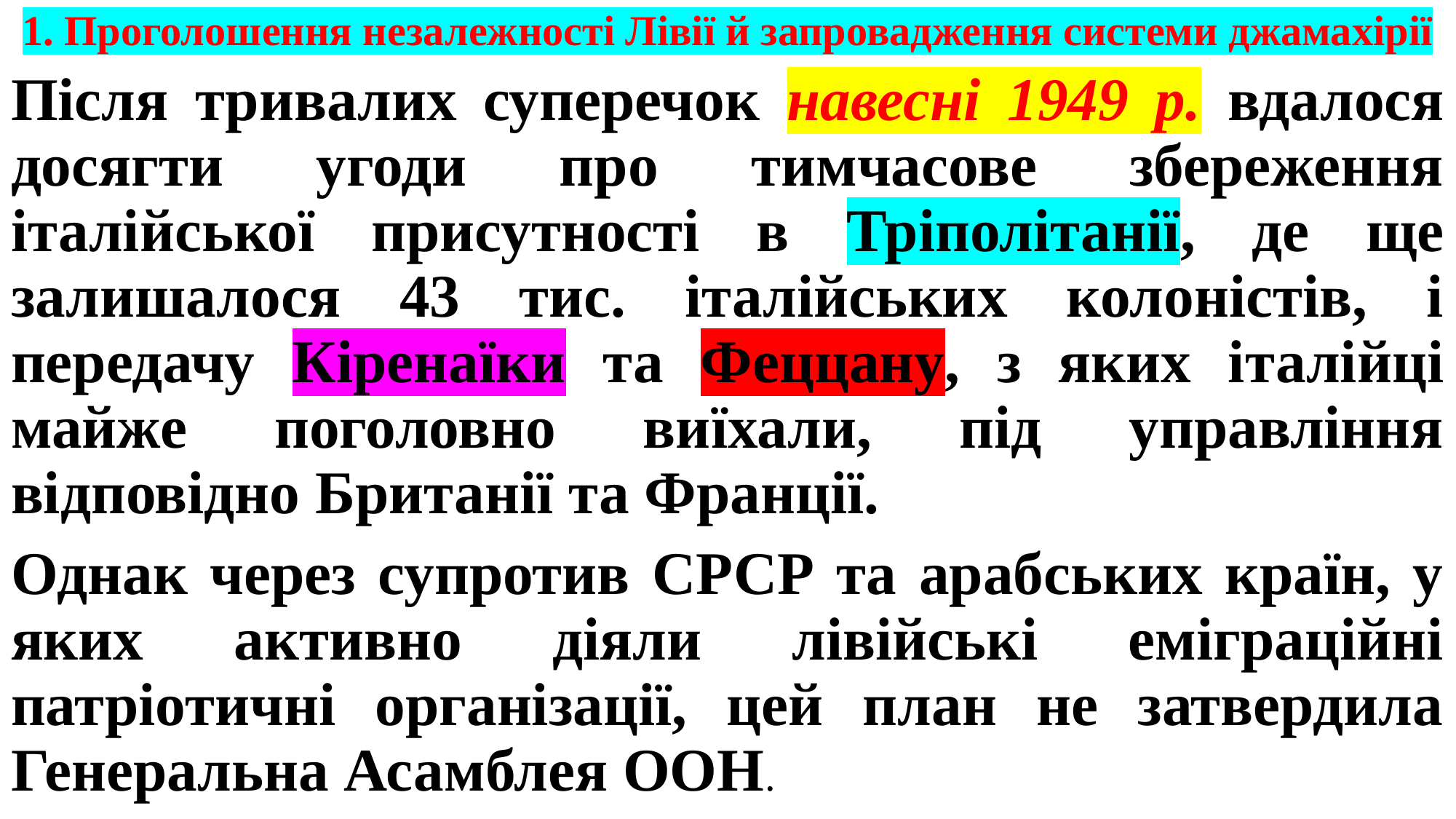

# 1. Проголошення незалежності Лівії й запровадження системи джамахірії
Після тривалих суперечок навесні 1949 р. вдалося досягти угоди про тимчасове збереження італійської присутності в Тріполітанії, де ще залишалося 43 тис. італійських колоністів, і передачу Кіренаїки та Феццану, з яких італійці майже поголовно виїхали, під управління відповідно Британії та Франції.
Однак через супротив СРСР та арабських країн, у яких активно діяли лівійські еміграційні патріотичні організації, цей план не затвердила Генеральна Асамблея ООН.